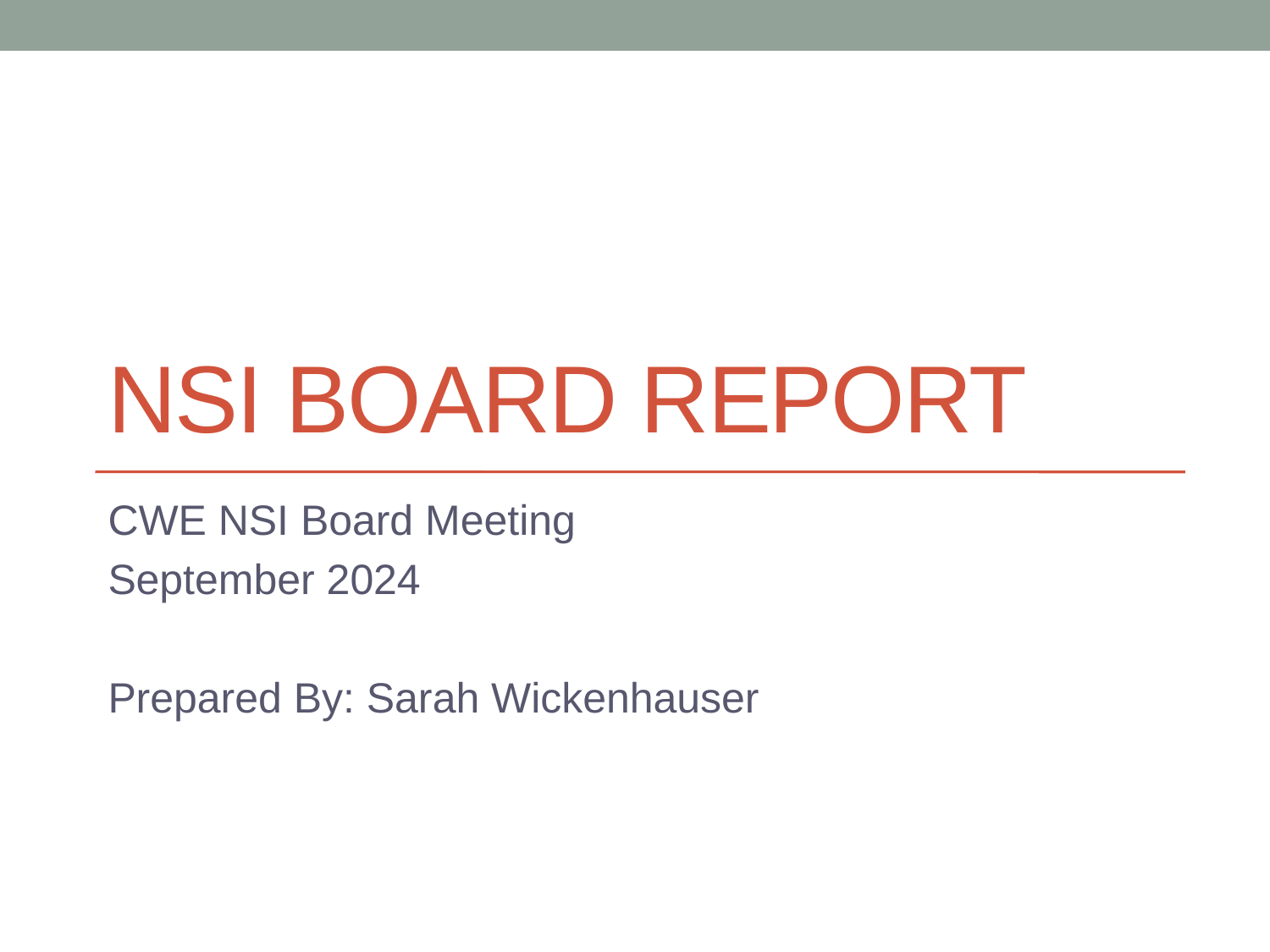

# NSI Board Report
CWE NSI Board Meeting
September 2024

Prepared By: Sarah Wickenhauser